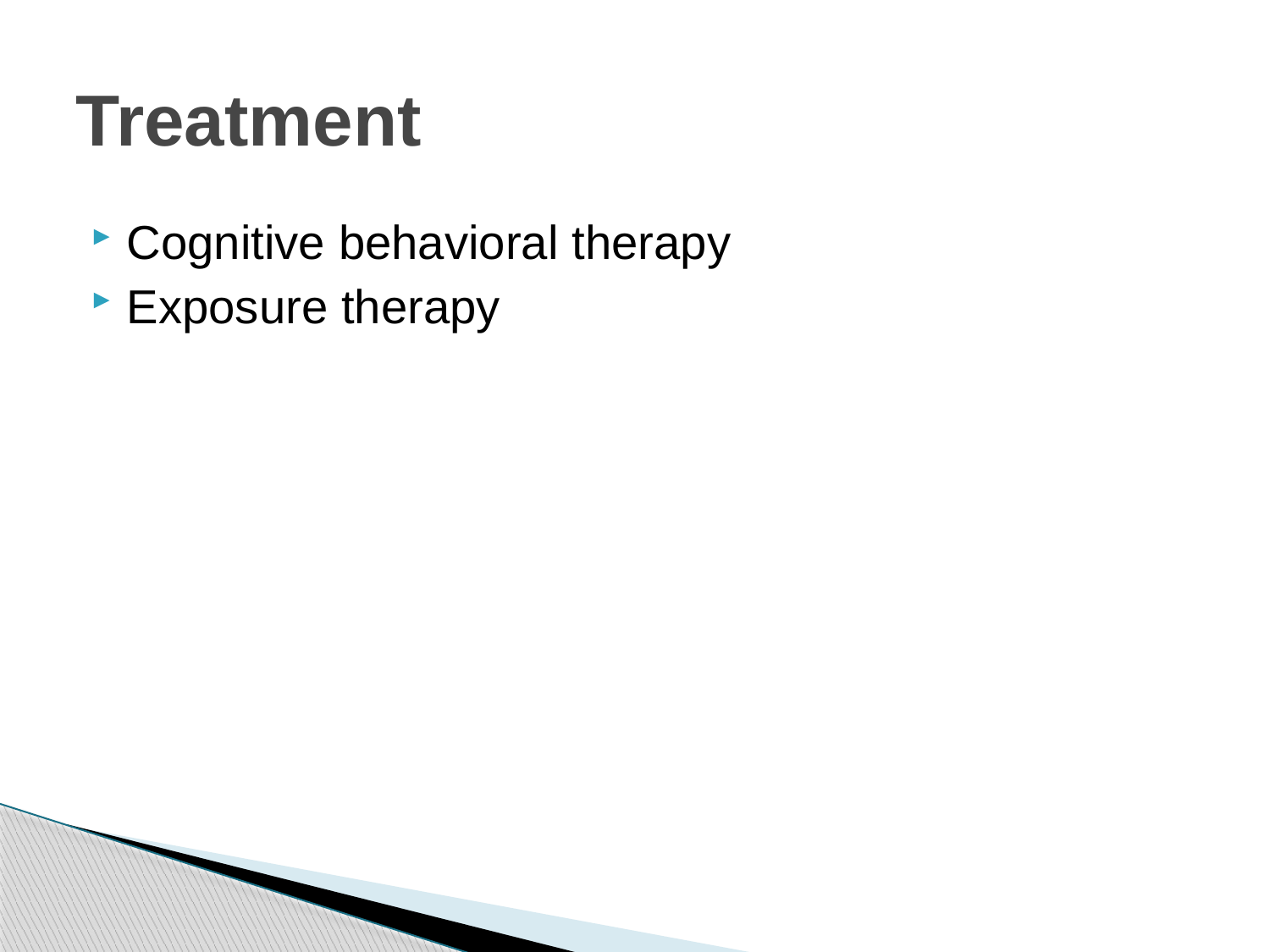

# Treatment
Cognitive behavioral therapy
Exposure therapy